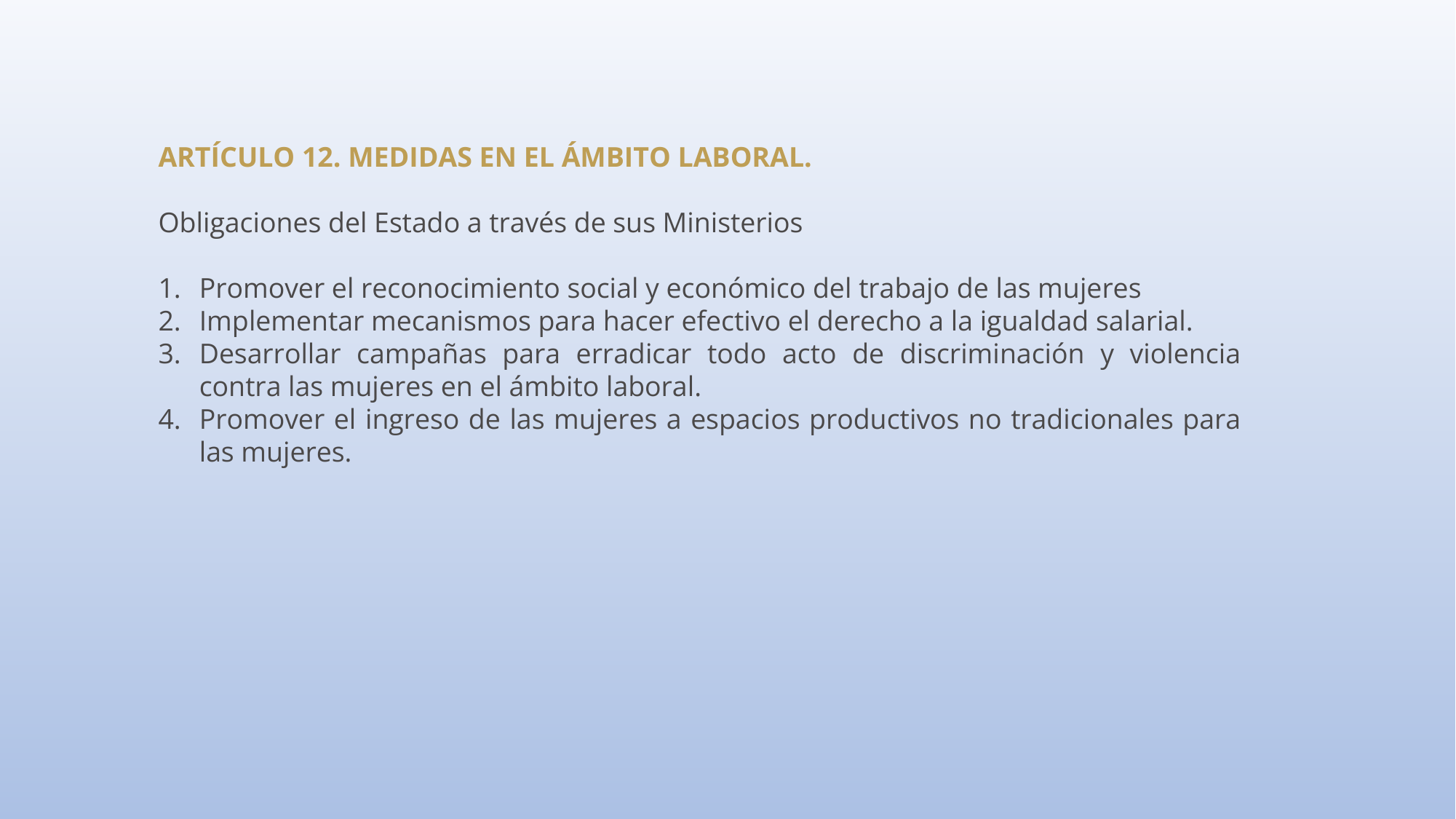

ARTÍCULO 12. MEDIDAS EN EL ÁMBITO LABORAL.

Obligaciones del Estado a través de sus Ministerios

Promover el reconocimiento social y económico del trabajo de las mujeres
Implementar mecanismos para hacer efectivo el derecho a la igualdad salarial.
Desarrollar campañas para erradicar todo acto de discriminación y violencia contra las mujeres en el ámbito laboral.
Promover el ingreso de las mujeres a espacios productivos no tradicionales para las mujeres.